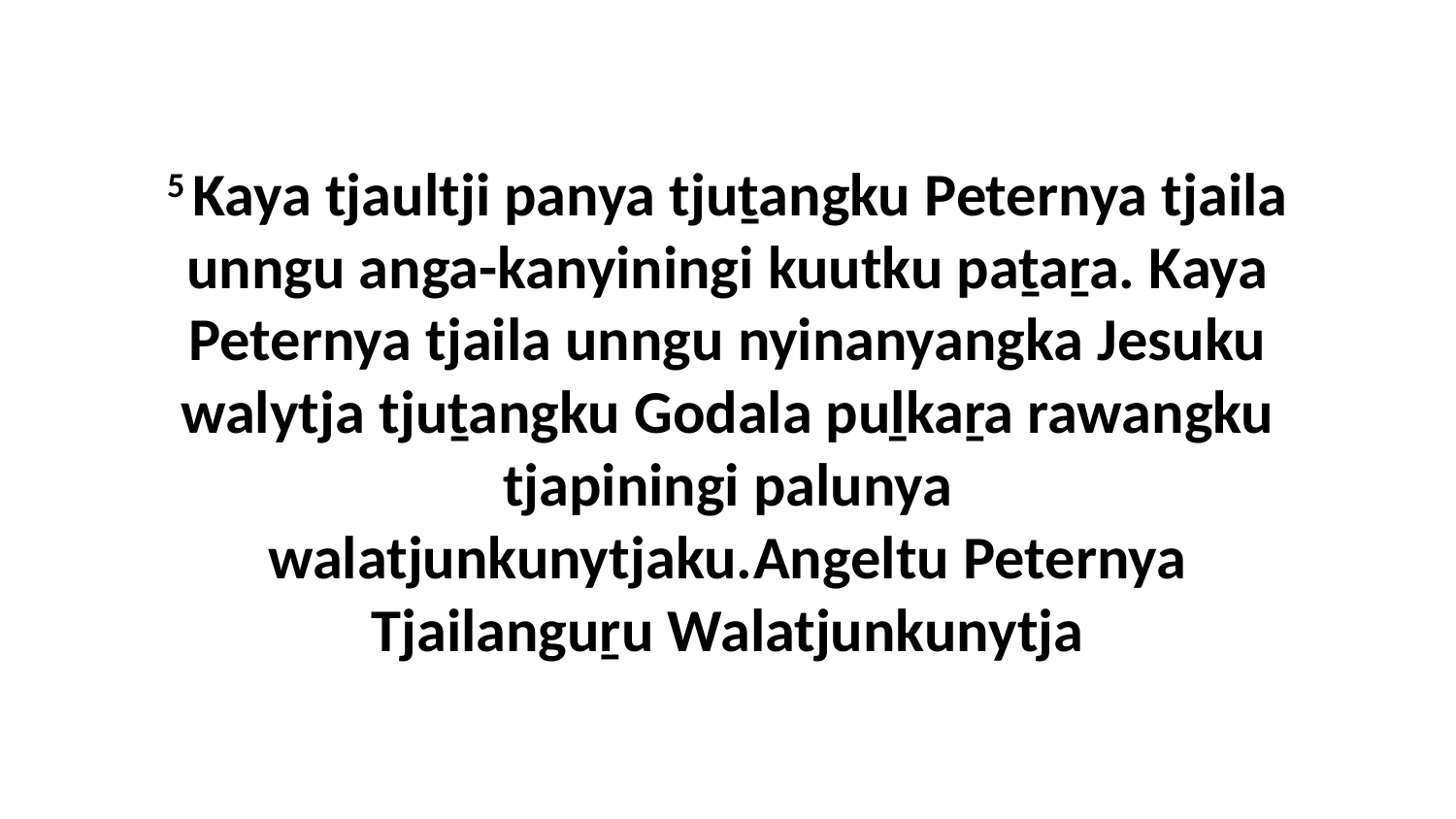

5 Kaya tjaultji panya tjuṯangku Peternya tjaila unngu anga-kanyiningi kuutku paṯaṟa. Kaya Peternya tjaila unngu nyinanyangka Jesuku walytja tjuṯangku Godala puḻkaṟa rawangku tjapiningi palunya walatjunkunytjaku.Angeltu Peternya Tjailanguṟu Walatjunkunytja